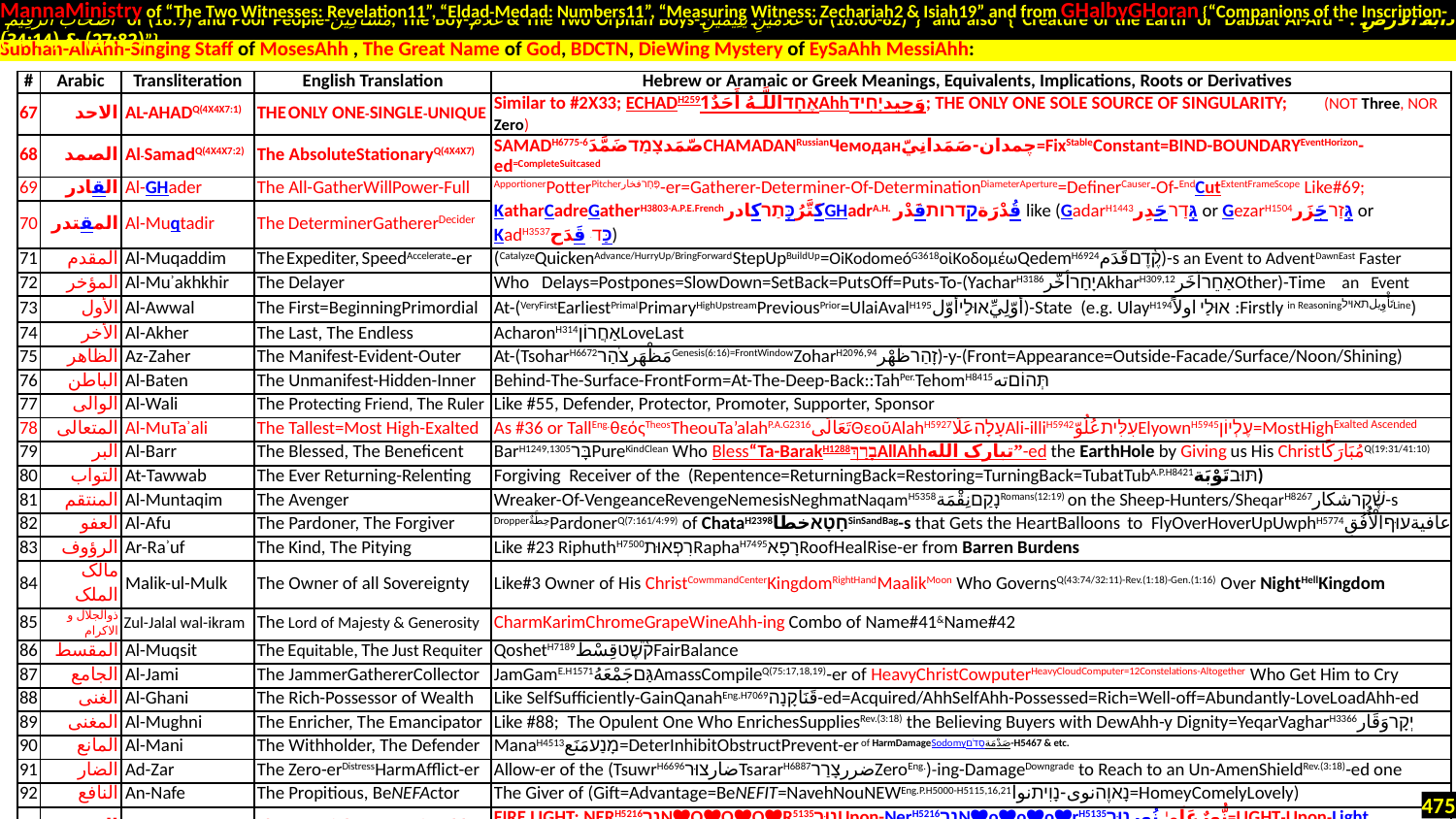

MannaMinistry of “The Two Witnesses: Revelation11”, “Eldad-Medad: Numbers11”, “Measuring Witness: Zechariah2 & Isiah19” and from GHalbyGHoran {“Companions of the Inscription-
 أَصْحَابَ الرَّقِيمِ  of (18:9) and Poor People-مَسَاكِينَ, The Boy-غُلَامُ & The Two Orphan Boys-غُلَامَيْنِ يَتِيمَيْنِ of (18:60-82)”}  and also  {“Creature of the Earth  or  Dabbat Al-Ard - دَابَّةُ الْأَرْضِ : (27:82) & (34:14)”}
Subhan-AllAhh-Singing Staff of MosesAhh , The Great Name of God, BDCTN, DieWing Mystery of EySaAhh MessiAhh:
| # | Arabic | Transliteration | English Translation | Hebrew or Aramaic or Greek Meanings, Equivalents, Implications, Roots or Derivatives |
| --- | --- | --- | --- | --- |
| 67 | الاحد | AL-AHADQ(4X4X7:1) | THE ONLY ONE-SINGLE-UNIQUE | Similar to #2X33; ECHADH259אֶחָדاللَّـهُ أَحَدٌ1Ahhوَحِيدיָחִיד; THE ONLY ONE SOLE SOURCE OF SINGULARITY; (NOT Three, NOR Zero) |
| 68 | الصمد | Al-SamadQ(4X4X7:2) | The AbsoluteStationaryQ(4X4X7) | SAMADH6775-6صّمَدצָמַדضَمَّدَCHAMADANRussianЧемоданچمدان-صَمَدانِيّ=FixStableConstant=BIND-BOUNDARYEventHorizon-ed=CompleteSuitcased |
| 69 | القادر | Al-GHader | The All-GatherWillPower-Full | ApportionerPotterPitcherפֶּחָרفخار-er=Gatherer-Determiner-Of-DeterminationDiameterAperture=DefinerCauser-Of-EndCutExtentFrameScope Like#69; KatharCadreGatherH3803-A.P.E.FrenchكَتَّرُכָּתַרکادرGHadrA.H. قُدْرَةקדרותقَدْر like (GadarH1443גָּדַר.جَدِر or GezarH1504גָּזַר.جَزَر or KadH3537כַּד. قَدَح) |
| 70 | المقتدر | Al-Muqtadir | The DeterminerGathererDecider |  |
| 71 | المقدم | Al-Muqaddim | The Expediter, SpeedAccelerate-er | (CatalyzeQuickenAdvance/HurryUp/BringForwardStepUpBuildUp=OiKodomeóG3618οἰΚοδομέωQedemH6924קֶ֫דֶםقَدَم)-s an Event to AdventDawnEast Faster |
| 72 | المؤخر | Al-Muʾakhkhir | The Delayer | Who Delays=Postpones=SlowDown=SetBack=PutsOff=Puts-To-(YacharH3186יָחַרأخّرAkharH309,12אַחֵרآخَرOther)-Time an Event |
| 73 | الأول | Al-Awwal | The First=BeginningPrimordial | At-(VeryFirstEarliestPrimalPrimaryHighUpstreamPreviousPrior=UlaiAvalH195أوّلِيِّאוּלַיأوّل)-State (e.g. UlayH194אוּלַיاولاً :Firstly in ReasoningتَأْوِيلתאוּילLine) |
| 74 | الأخر | Al-Akher | The Last, The Endless | AcharonH314אַחֲרוֹןLoveLast |
| 75 | الظاهر | Az-Zaher | The Manifest-Evident-Outer | At-(TsoharH6672مَظْهَرצֹהַרGenesis(6:16)=FrontWindowZoharH2096,94זָהַרظَهْر)-y-(Front=Appearance=Outside-Facade/Surface/Noon/Shining) |
| 76 | الباطن | Al-Baten | The Unmanifest-Hidden-Inner | Behind-The-Surface-FrontForm=At-The-Deep-Back::TahPer.TehomH8415תְּהוֹםته |
| 77 | الوالی | Al-Wali | The Protecting Friend, The Ruler | Like #55, Defender, Protector, Promoter, Supporter, Sponsor |
| 78 | المتعالی | Al-MuTaʾali | The Tallest=Most High-Exalted | As #36 or TallEng.θεόςTheosTheouTa’alahP.A.G2316تَعَالَىΘεοῦAlahH5927עָלָהعَلَاAli-illiH5942עִלִּיתعُلُوّElyownH5945עֶלְיוֹן=MostHighExalted Ascended |
| 79 | البر | Al-Barr | The Blessed, The Beneficent | BarH1249,1305בָּרPureKindClean Who Bless“Ta-BarakH1288בָרַךְAllAhhتبارک الله”-ed the EarthHole by Giving us His ChristمُبَارَكًاQ(19:31/41:10) |
| 80 | التواب | At-Tawwab | The Ever Returning-Relenting | Forgiving Receiver of the (Repentence=ReturningBack=Restoring=TurningBack=TubatTubA.P.H8421תּוּבتَوْبَة) |
| 81 | المنتقم | Al-Muntaqim | The Avenger | Wreaker-Of-VengeanceRevengeNemesisNeghmatNaqamH5358נָקַםنِقْمَةRomans(12:19) on the Sheep-Hunters/SheqarH8267שֶׁ֫קֶרشکار-s |
| 82 | العفو | Al-Afu | The Pardoner, The Forgiver | DropperحِطَّةٌPardonerQ(7:161/4:99) of ChataH2398חָטָאخطاSinSandBag-s that Gets the HeartBalloons to FlyOverHoverUpUwphH5774عافیةעוּףالْأُفُقِ |
| 83 | الرؤوف | Ar-Raʾuf | The Kind, The Pitying | Like #23 RiphuthH7500רִפְאוּתRaphaH7495רָפָאRoofHealRise-er from Barren Burdens |
| 84 | مالک الملک | Malik-ul-Mulk | The Owner of all Sovereignty | Like#3 Owner of His ChristCowmmandCenterKingdomRightHandMaalikMoon Who GovernsQ(43:74/32:11)-Rev.(1:18)-Gen.(1:16) Over NightHellKingdom |
| 85 | ذوالجلال و الاکرام | Zul-Jalal wal-ikram | The Lord of Majesty & Generosity | CharmKarimChromeGrapeWineAhh-ing Combo of Name#41&Name#42 |
| 86 | المقسط | Al-Muqsit | The Equitable, The Just Requiter | QoshetH7189קֹ֫שֶׁטقِسْطFairBalance |
| 87 | الجامع | Al-Jami | The JammerGathererCollector | JamGamE.H1571גַּםجَمْعَهُAmassCompileQ(75:17,18,19)-er of HeavyChristCowputerHeavyCloudComputer=12Constelations-Altogether Who Get Him to Cry |
| 88 | الغنی | Al-Ghani | The Rich-Possessor of Wealth | Like SelfSufficiently-GainQanahEng.H7069قَنَاקָנָה-ed=Acquired/AhhSelfAhh-Possessed=Rich=Well-off=Abundantly-LoveLoadAhh-ed |
| 89 | المغنی | Al-Mughni | The Enricher, The Emancipator | Like #88; The Opulent One Who EnrichesSuppliesRev.(3:18) the Believing Buyers with DewAhh-y Dignity=YeqarVagharH3366יְקָרوَقَار |
| 90 | المانع | Al-Mani | The Withholder, The Defender | ManaH4513מָנַעمَنَع=DeterInhibitObstructPrevent-er of HarmDamageSodomyסְדֹםصَدْمَة-H5467 & etc. |
| 91 | الضار | Ad-Zar | The Zero-erDistressHarmAfflict-er | Allow-er of the (TsuwrH6696ضارצוּרTsararH6887ضررצָרַרZeroEng.)-ing-DamageDowngrade to Reach to an Un-AmenShieldRev.(3:18)-ed one |
| 92 | النافع | An-Nafe | The Propitious, BeNEFActor | The Giver of (Gift=Advantage=BeNEFIT=NavehNouNEWEng.P.H5000-H5115,16,21נָאוֶהنوی-נָוִיתنوا=HomeyComelyLovely) |
| 93 | النور | An-Nur | The LoveLight-Lamp-FireAhh | FIRE LIGHT; NERH5216נֵרN♥O♥O♥O♥R5135נוּרUpon-NerH5216נֵרN♥o♥o♥o♥rH5135نُّورٌ عَلَىٰ نُورٍנוּר=LIGHT-Upon-Light Q(♥24:35♥)Asur.#24 |
| 94 | الهادی | Al-Hadi | The Header-Guider-Leader | HeadEng.HodH1935הוֹדHadahH1911הָדָהهِدَايَةHodosHodegeoG3594,98ὁδός=Giver of YahudDudeYadAhhH3063يَهُودُיְהוּדָהوَدَی-یادיָדָה-y-Affection |
| 95 | البدیع | Al-Badi | The Inventor, Creative, Novel | DesignDeviseInventArchitectAhh-er of the (Newfound=Exquisite=Original-Things=BadaH908בָּדָאبَدَأَBadH905,9בּדبَدَأَ-بَعْدَבָּדד)Like Name#58 |
| 96 | الباقی | Al-Baqi | The BACK-ed-Up=Everlasting | Perpetual-BACKEng.Proto-Germ.-ed-Up=Ever-LastingRemaining=(BagBejaP.H897בּגبجا مانده=BazP.H957בּזبازمانده)LeftoverRemainderSurvivorRemnant-ing |
| 97 | الوارث | Al-Wareth | The Heir, The Inheritor of All | YareshWarasH3423יָרַשׁوَرِثَ=SupersedeInherit-er |
| 98 | الرشید | Ar-Rashid | The GuideGrowBeginGenesis-er | (ReshithH725רֵאשִׁיתGENesis(1:1)RashidראשידالرُّشْدُRostPers.رستنRoshH7218רֹאשׁرأسRiseEng.)-Ahh-er=Giver of the RushRiseGrowth |
| 99 | الصبور | As-Sabur | The Patient | Patiently SabarH7663-A.P.שָׂבַרصَبَرTarryWaitAhh-er |
475